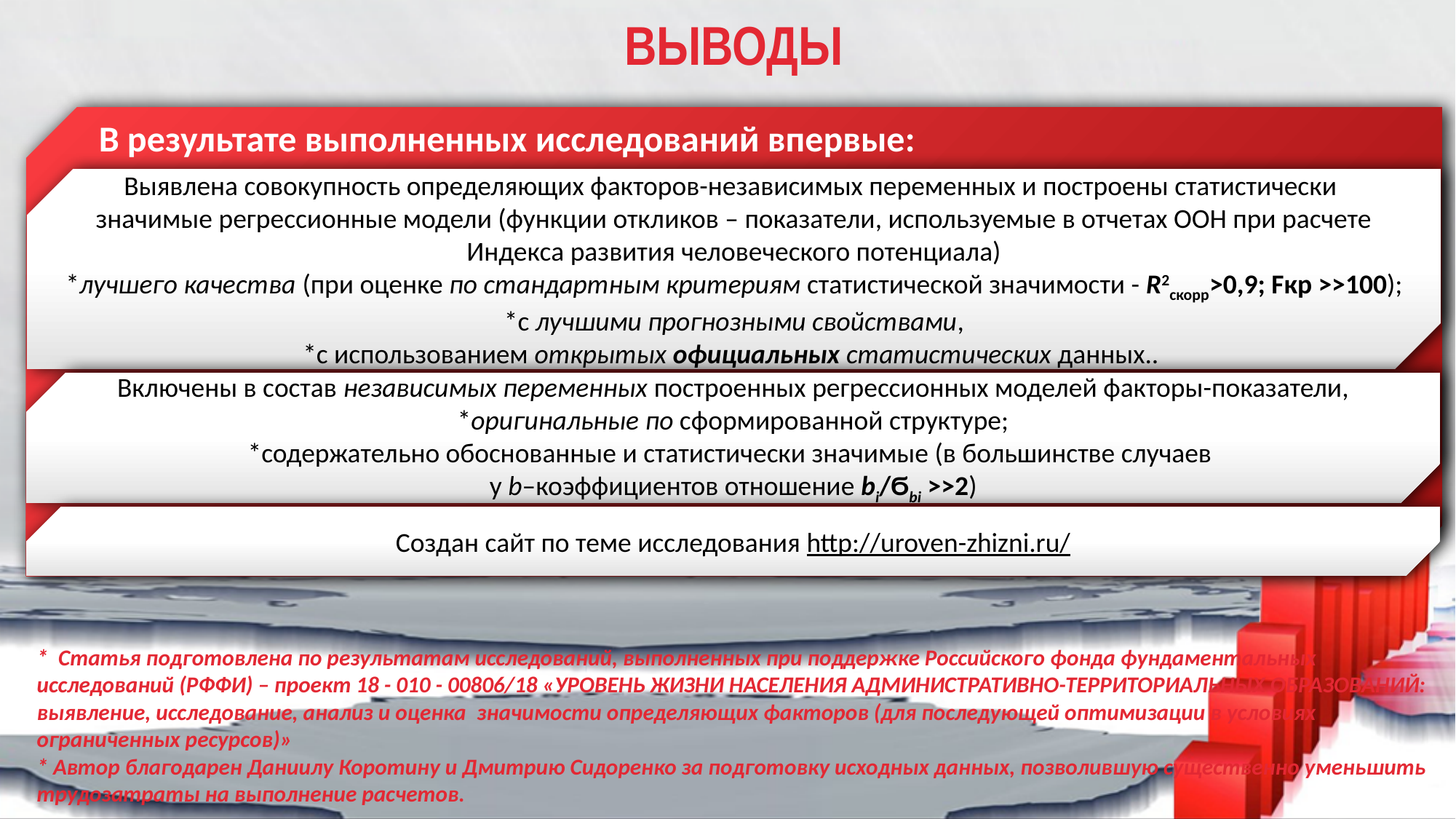

# ВЫВОДЫ
В результате выполненных исследований впервые:
Выявлена совокупность определяющих факторов-независимых переменных и построены статистически
значимые регрессионные модели (функции откликов – показатели, используемые в отчетах ООН при расчете Индекса развития человеческого потенциала)
*лучшего качества (при оценке по стандартным критериям статистической значимости - R2скорр>0,9; Fкр >>100);
*с лучшими прогнозными свойствами,
*с использованием открытых официальных статистических данных..
Включены в состав независимых переменных построенных регрессионных моделей факторы-показатели, *оригинальные по сформированной структуре;
*содержательно обоснованные и статистически значимые (в большинстве случаев
у b–коэффициентов отношение bi/Ϭbi >>2)
Создан сайт по теме исследования http://uroven-zhizni.ru/
*  Статья подготовлена по результатам исследований, выполненных при поддержке Российского фонда фундаментальных исследований (РФФИ) – проект 18 - 010 - 00806/18 «УРОВЕНЬ ЖИЗНИ НАСЕЛЕНИЯ АДМИНИСТРАТИВНО-ТЕРРИТОРИАЛЬНЫХ ОБРАЗОВАНИЙ: выявление, исследование, анализ и оценка  значимости определяющих факторов (для последующей оптимизации в условиях ограниченных ресурсов)»
* Автор благодарен Даниилу Коротину и Дмитрию Сидоренко за подготовку исходных данных, позволившую существенно уменьшить трудозатраты на выполнение расчетов.